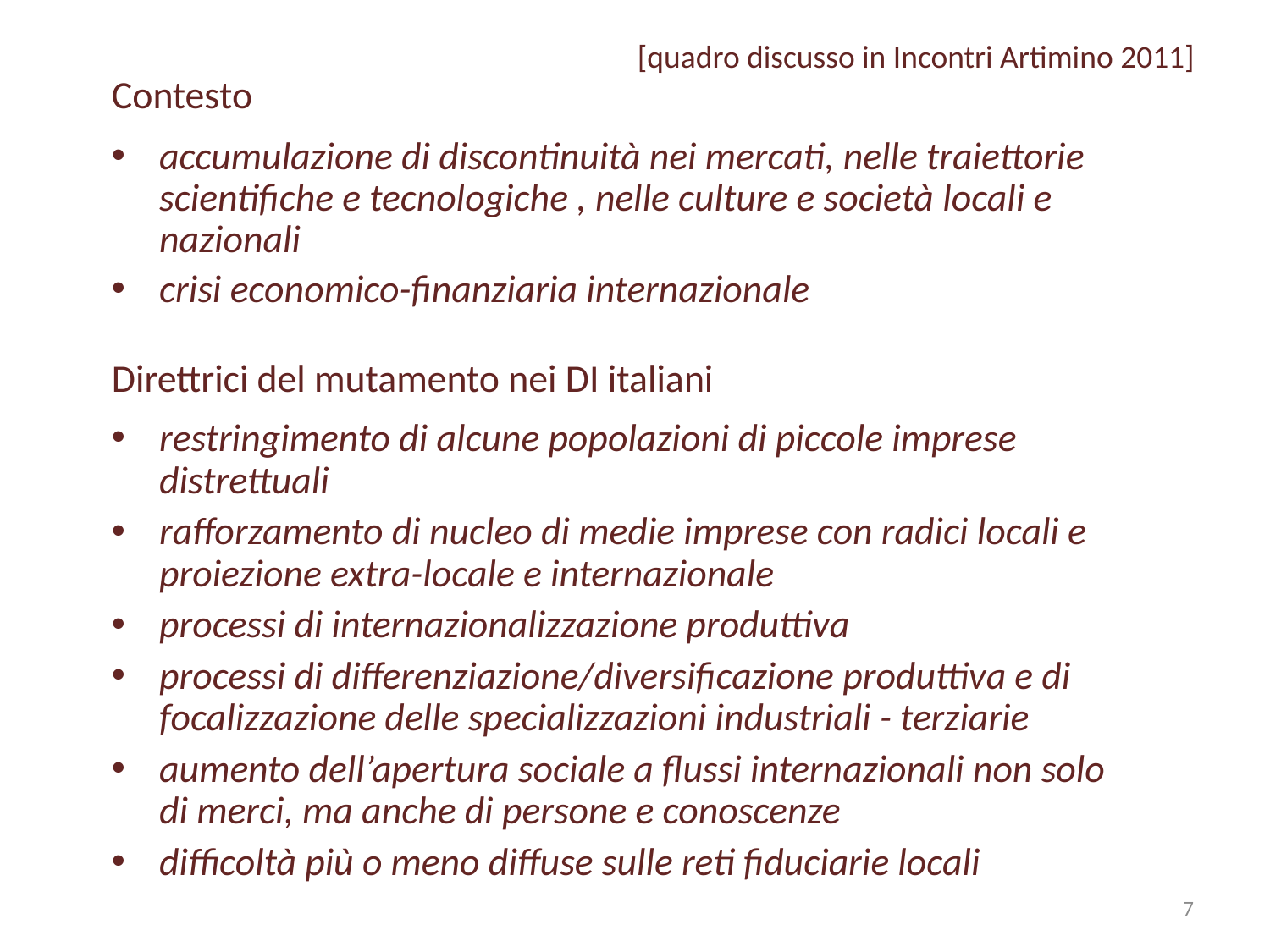

[quadro discusso in Incontri Artimino 2011]
Contesto
accumulazione di discontinuità nei mercati, nelle traiettorie scientifiche e tecnologiche , nelle culture e società locali e nazionali
crisi economico-finanziaria internazionale

Direttrici del mutamento nei DI italiani
restringimento di alcune popolazioni di piccole imprese distrettuali
rafforzamento di nucleo di medie imprese con radici locali e proiezione extra-locale e internazionale
processi di internazionalizzazione produttiva
processi di differenziazione/diversificazione produttiva e di focalizzazione delle specializzazioni industriali - terziarie
aumento dell’apertura sociale a flussi internazionali non solo di merci, ma anche di persone e conoscenze
difficoltà più o meno diffuse sulle reti fiduciarie locali
7